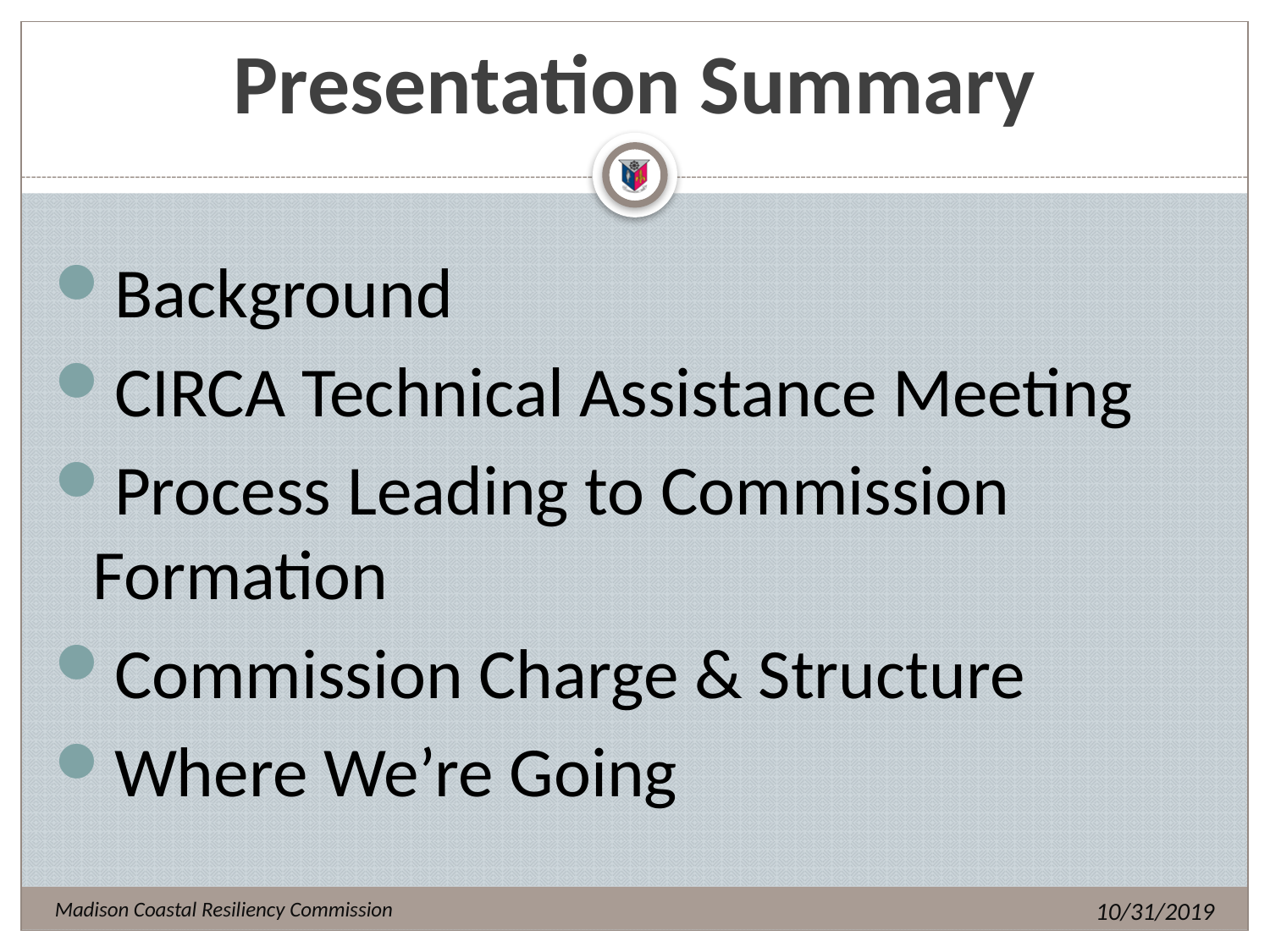

# Presentation Summary
Background
CIRCA Technical Assistance Meeting
Process Leading to Commission Formation
Commission Charge & Structure
Where We’re Going
10/31/2019
Madison Coastal Resiliency Commission